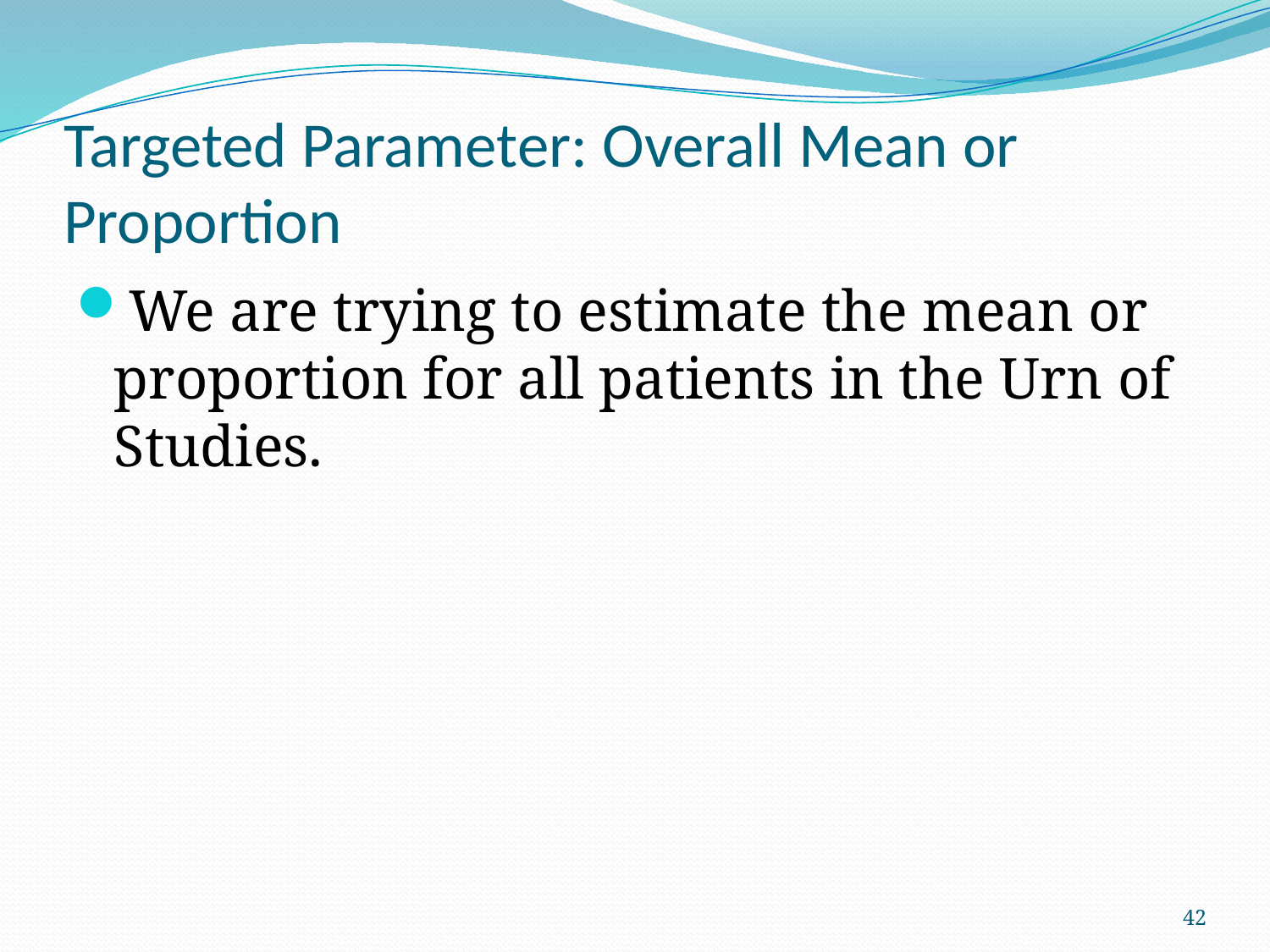

# Targeted Parameter: Overall Mean or Proportion
We are trying to estimate the mean or proportion for all patients in the Urn of Studies.
42